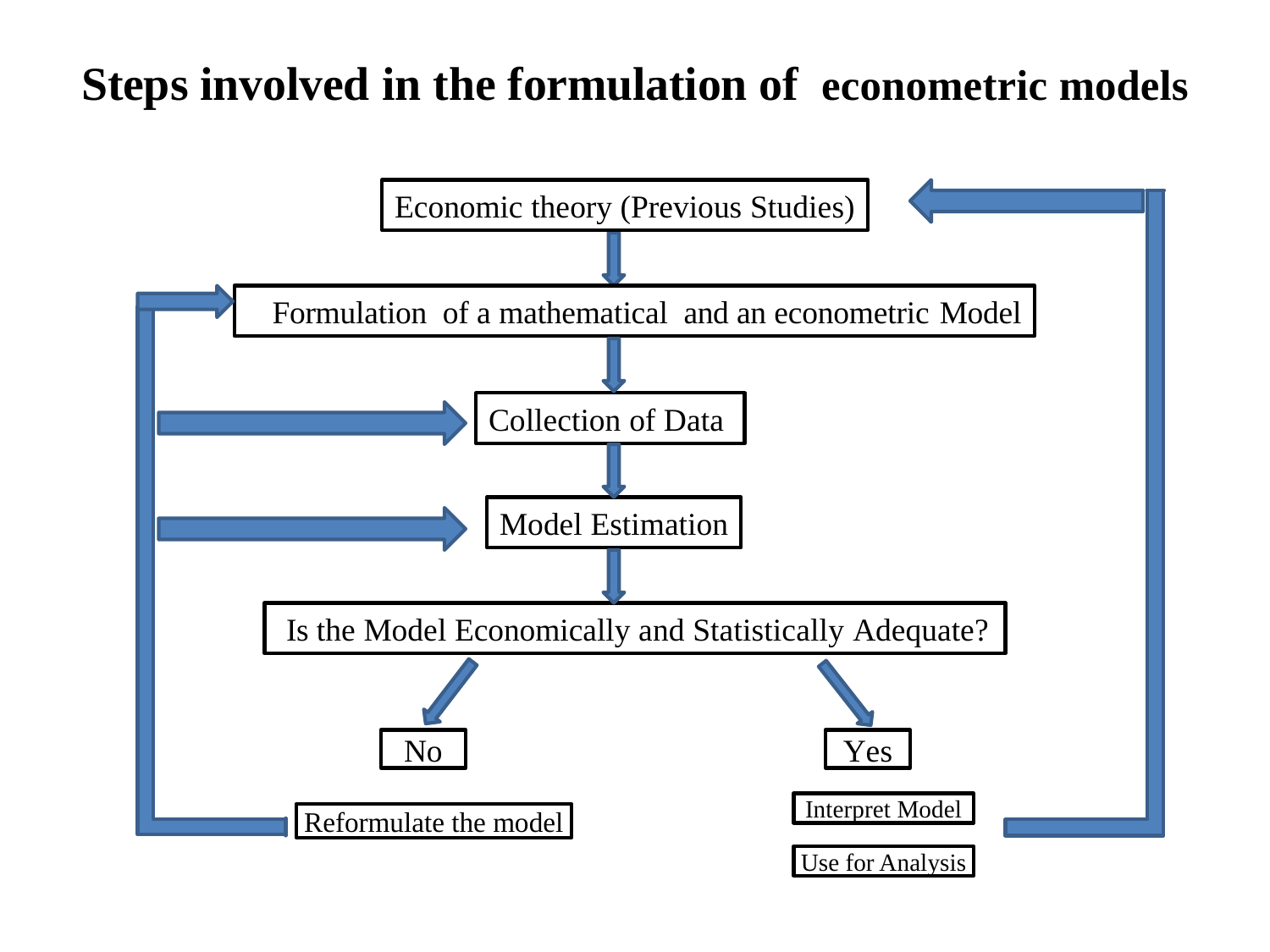

# Steps involved in the formulation of  econometric models
Economic theory (Previous Studies)

Formulation  of a mathematical  and an econometric Model

Collection of Data

Model Estimation

Is the Model Economically and Statistically Adequate?

No
Yes
Interpret Model
Reformulate the model
Use for Analysis